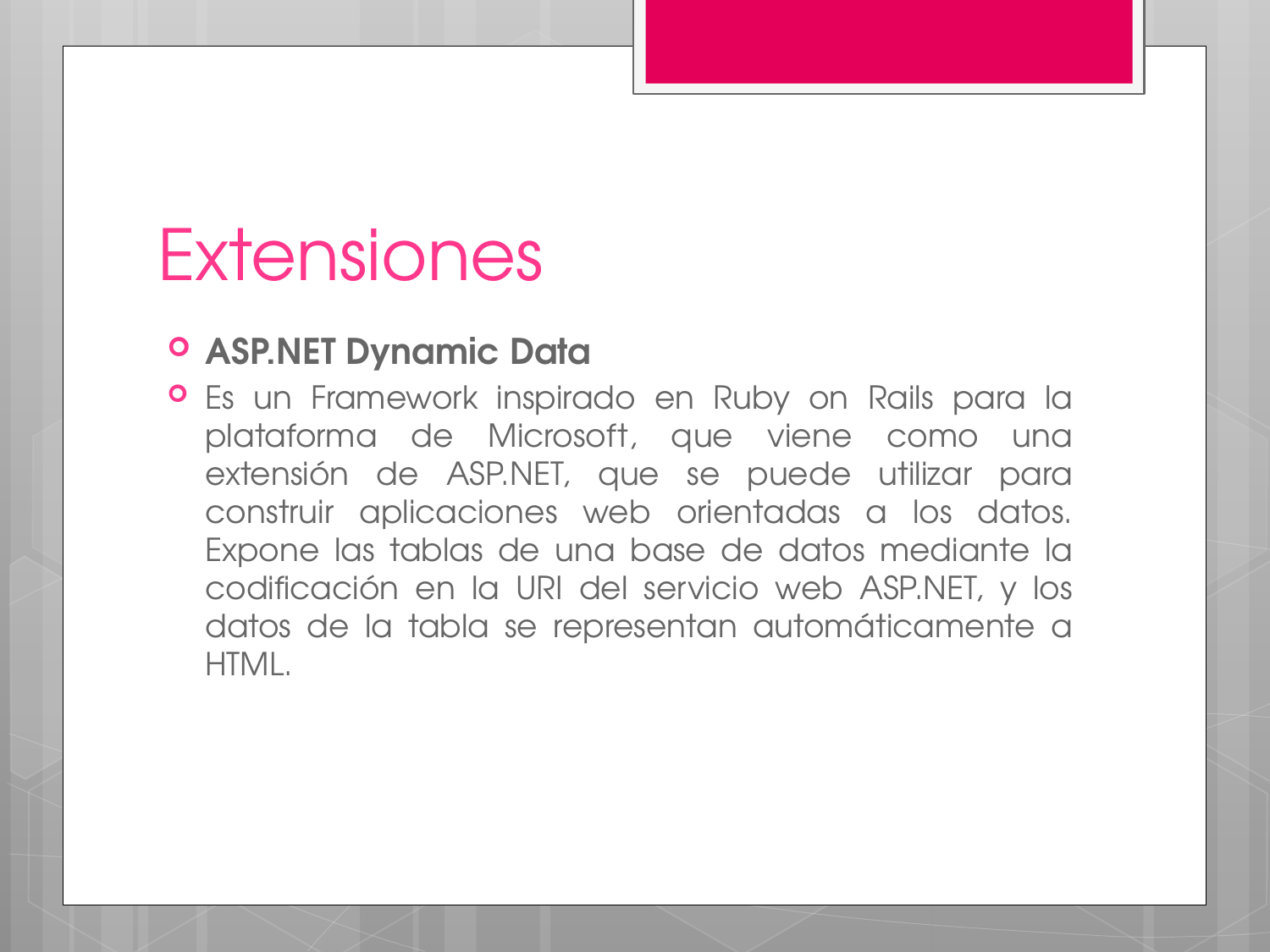

# Extensiones
ASP.NET Dynamic Data
Es un Framework inspirado en Ruby on Rails para la plataforma de Microsoft, que viene como una extensión de ASP.NET, que se puede utilizar para construir aplicaciones web orientadas a los datos. Expone las tablas de una base de datos mediante la codificación en la URI del servicio web ASP.NET, y los datos de la tabla se representan automáticamente a HTML.